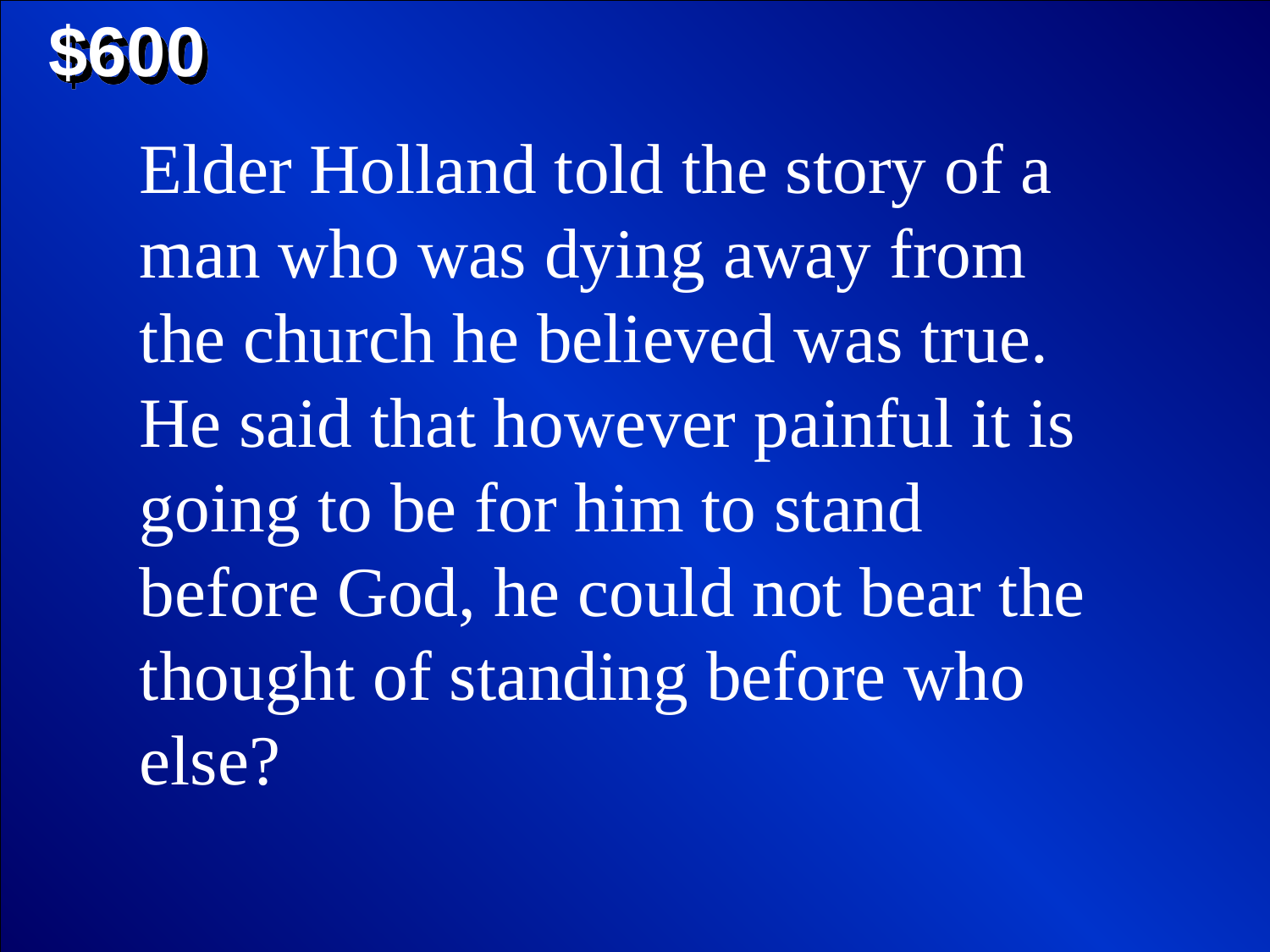

$600
Elder Holland told the story of a man who was dying away from the church he believed was true.  He said that however painful it is going to be for him to stand before God, he could not bear the thought of standing before who else?